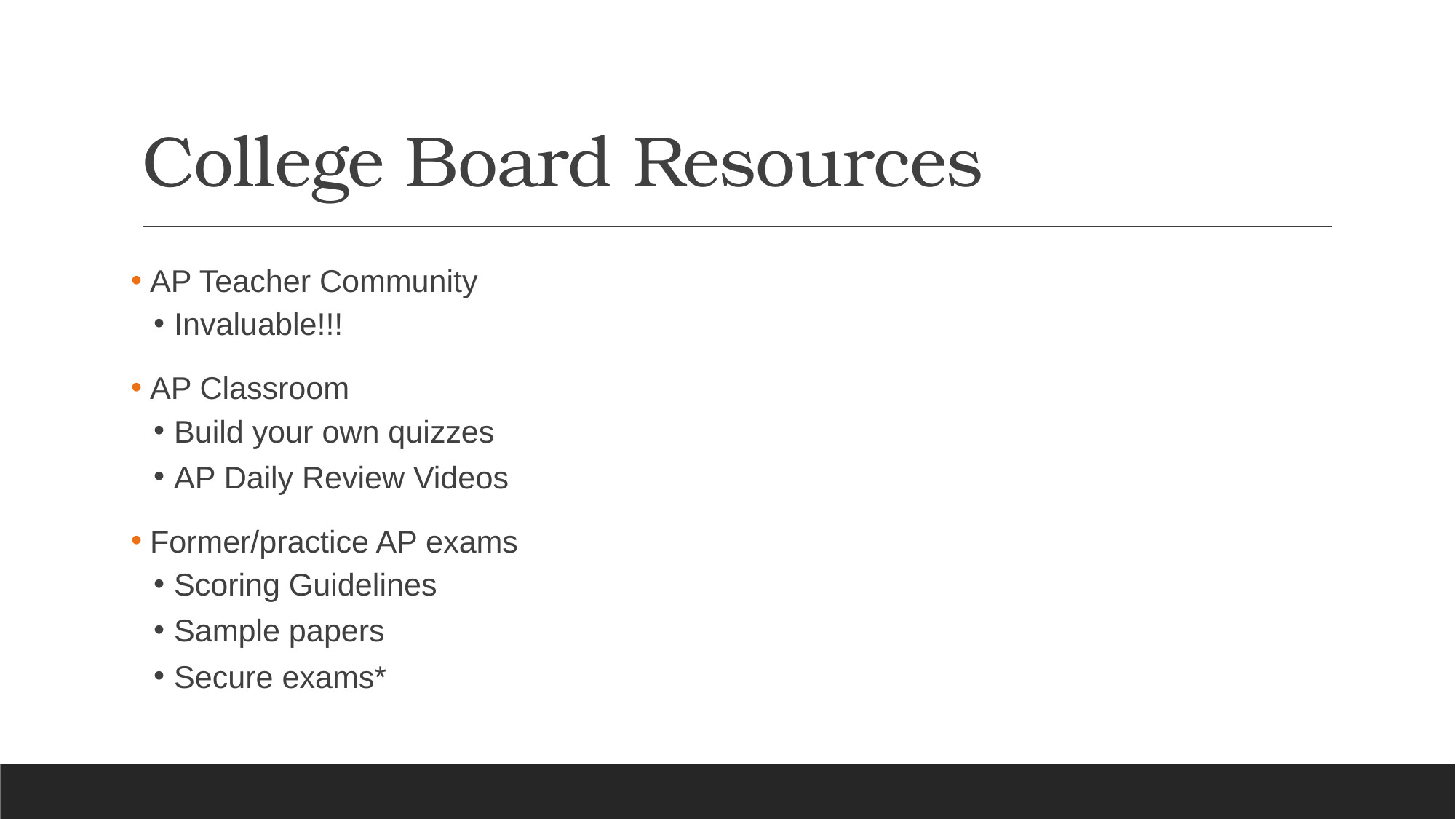

# College Board Resources
 AP Teacher Community
Invaluable!!!
 AP Classroom
Build your own quizzes
AP Daily Review Videos
 Former/practice AP exams
Scoring Guidelines
Sample papers
Secure exams*